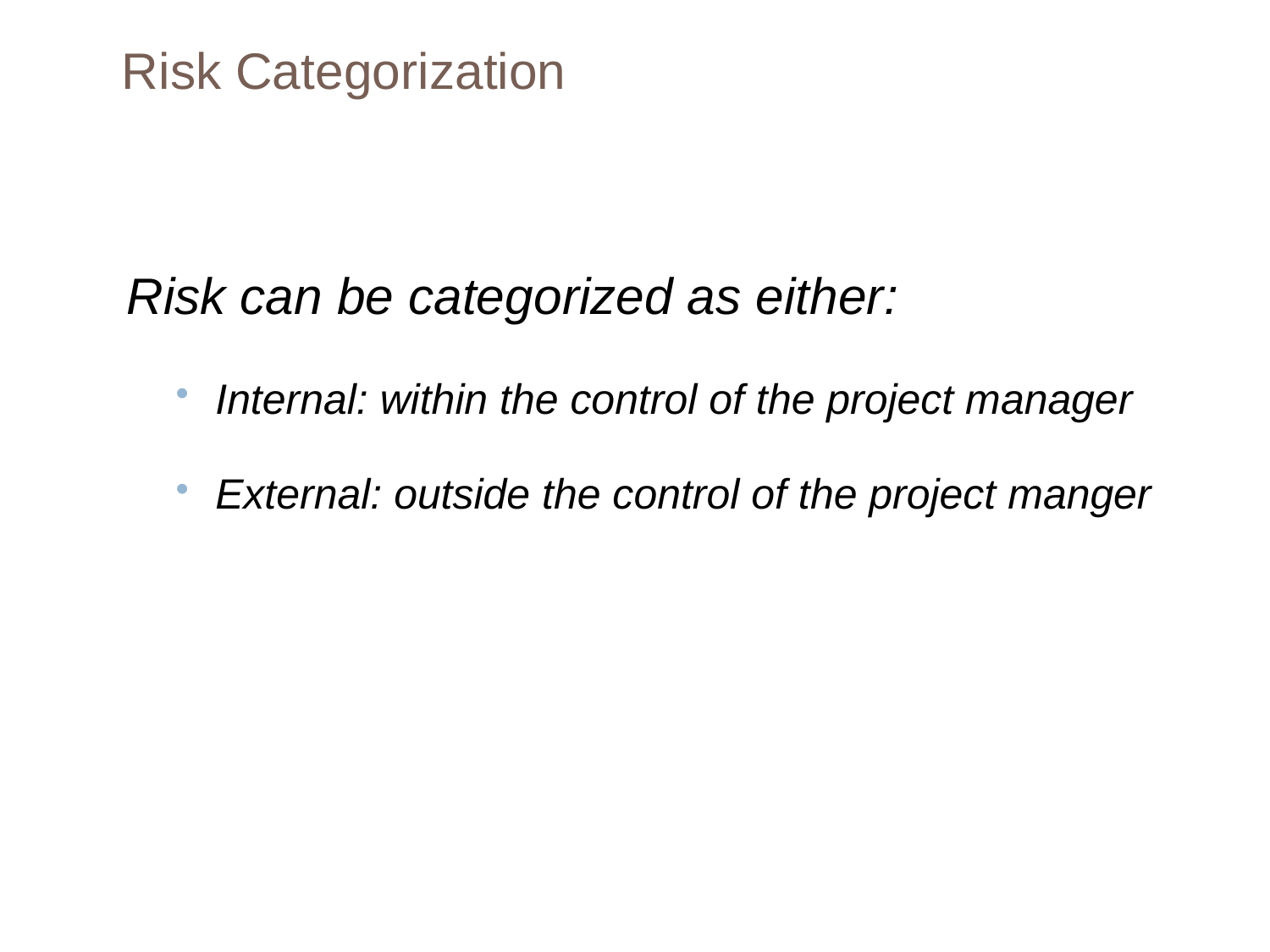

# Risk Categorization
Risk can be categorized as either:

Internal: within the control of the project manager

External: outside the control of the project manger